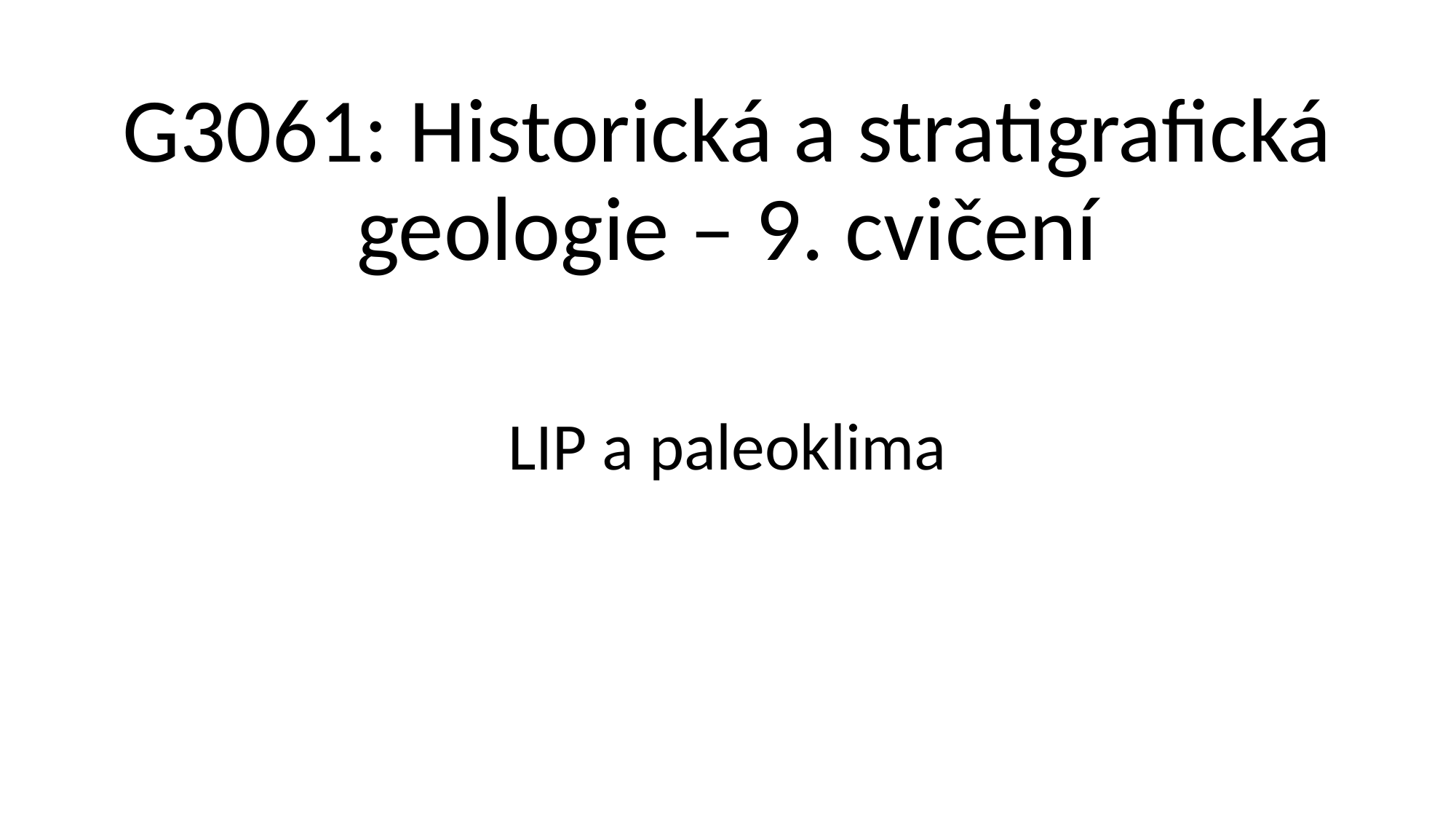

G3061: Historická a stratigrafická geologie – 9. cvičení
LIP a paleoklima